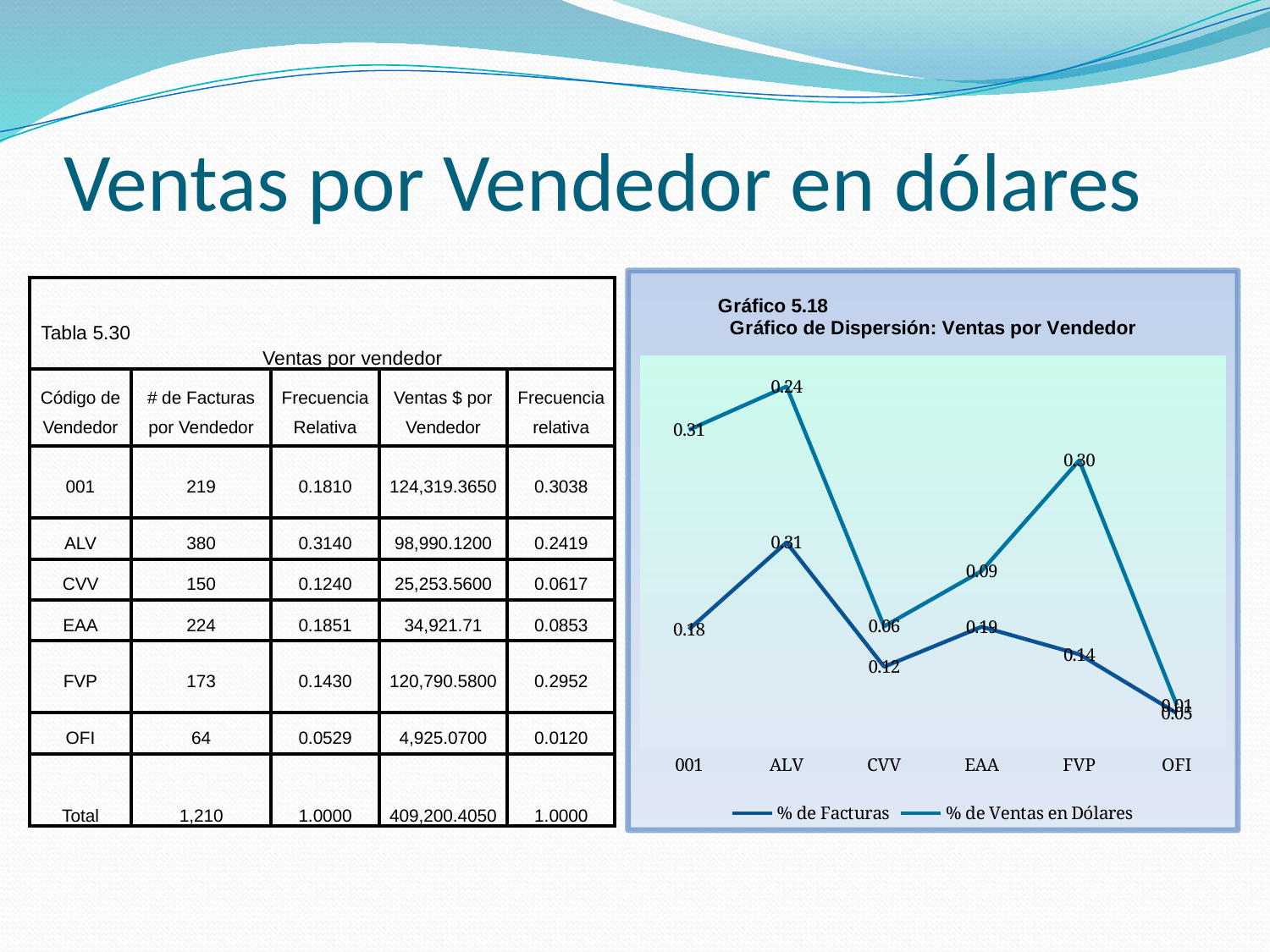

# Ventas por Vendedor en dólares

### Chart: Gráfico 5.18                                                              Gráfico de Dispersión: Ventas por Vendedor

| Category |  |  |
|---|---|---|
| 001 | 0.18099173553719713 | 0.30540200014230046 |
| ALV | 0.31404958677686484 | 0.23866235998964472 |
| CVV | 0.1239669421487607 | 0.06167883992904916 |
| EAA | 0.18512396694214875 | 0.08539194038998073 |
| FVP | 0.14297520661157026 | 0.2967669700091006 |
| OFI | 0.05289256198347257 | 0.01209788953993674 |
| Tabla 5.30 Ventas por vendedor |  |  |  |  |
| --- | --- | --- | --- | --- |
| Código de Vendedor | # de Facturas por Vendedor | Frecuencia Relativa | Ventas $ por Vendedor | Frecuencia relativa |
| 001 | 219 | 0.1810 | 124,319.3650 | 0.3038 |
| ALV | 380 | 0.3140 | 98,990.1200 | 0.2419 |
| CVV | 150 | 0.1240 | 25,253.5600 | 0.0617 |
| EAA | 224 | 0.1851 | 34,921.71 | 0.0853 |
| FVP | 173 | 0.1430 | 120,790.5800 | 0.2952 |
| OFI | 64 | 0.0529 | 4,925.0700 | 0.0120 |
| Total | 1,210 | 1.0000 | 409,200.4050 | 1.0000 |